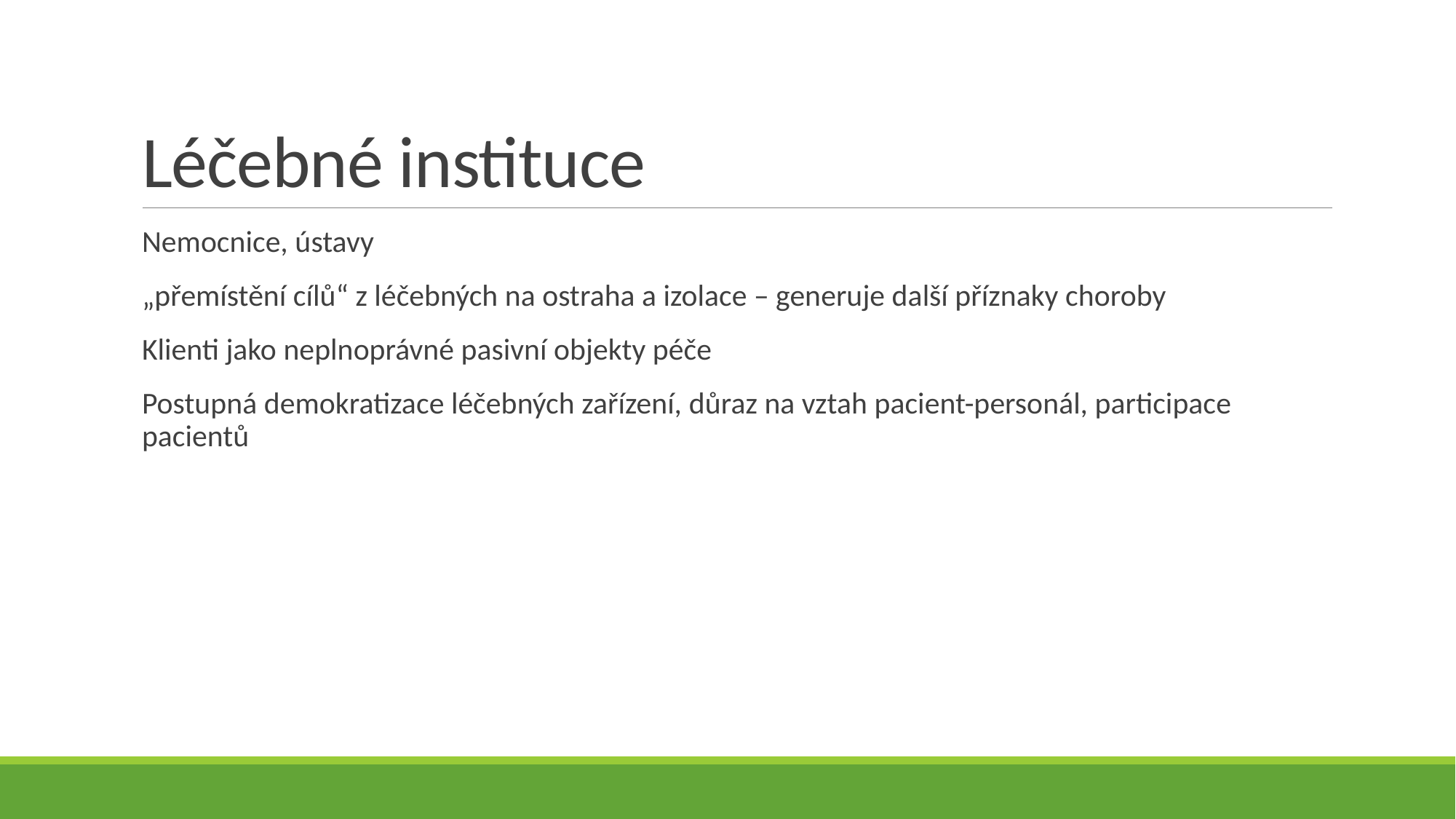

# Léčebné instituce
Nemocnice, ústavy
„přemístění cílů“ z léčebných na ostraha a izolace – generuje další příznaky choroby
Klienti jako neplnoprávné pasivní objekty péče
Postupná demokratizace léčebných zařízení, důraz na vztah pacient-personál, participace pacientů